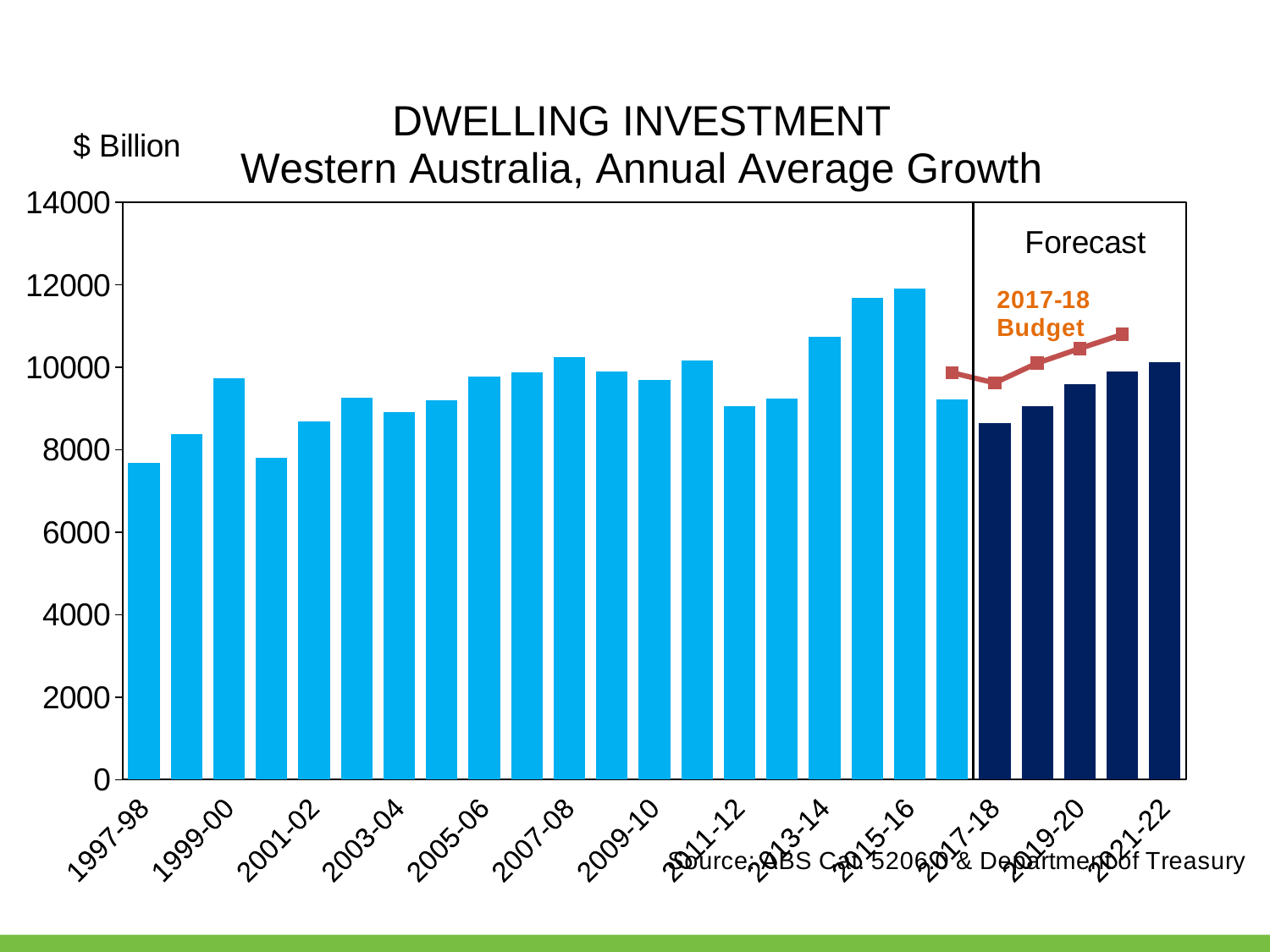

### Chart: DWELLING INVESTMENT
Western Australia, Annual Average Growth

| Category |  | 2017-18 Budget |
|---|---|---|
| 1997-98 | 7689.0 | None |
| 1998-99 | 8387.0 | None |
| 1999-00 | 9730.0 | None |
| 2000-01 | 7802.0 | None |
| 2001-02 | 8687.0 | None |
| 2002-03 | 9264.0 | None |
| 2003-04 | 8918.0 | None |
| 2004-05 | 9196.0 | None |
| 2005-06 | 9775.0 | None |
| 2006-07 | 9885.0 | None |
| 2007-08 | 10255.0 | None |
| 2008-09 | 9896.0 | None |
| 2009-10 | 9687.0 | None |
| 2010-11 | 10171.0 | None |
| 2011-12 | 9061.0 | None |
| 2012-13 | 9240.0 | None |
| 2013-14 | 10736.0 | None |
| 2014-15 | 11680.0 | None |
| 2015-16 | 11912.0 | None |
| 2016-17 | 9232.0 | 9869.805 |
| 2017-18 | 8655.0 | 9623.059875 |
| 2018-19 | 9066.112500000001 | 10104.212868750003 |
| 2019-20 | 9587.413968750003 | 10457.860319156252 |
| 2020-21 | 9899.004922734377 | 10797.74077952883 |
| 2021-22 | 10121.7325334959 | None |